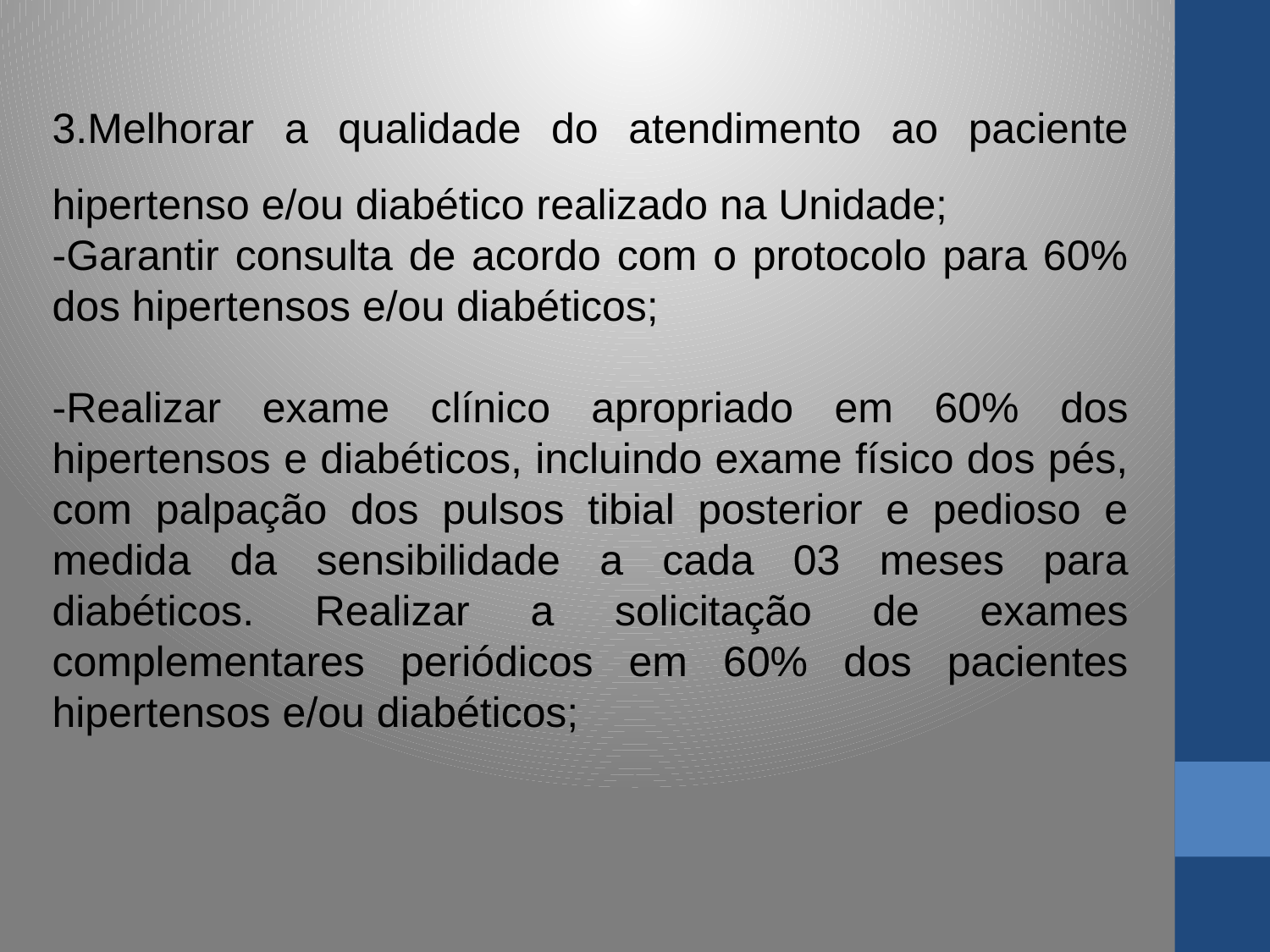

3.Melhorar a qualidade do atendimento ao paciente hipertenso e/ou diabético realizado na Unidade;
-Garantir consulta de acordo com o protocolo para 60% dos hipertensos e/ou diabéticos;

-Realizar exame clínico apropriado em 60% dos hipertensos e diabéticos, incluindo exame físico dos pés, com palpação dos pulsos tibial posterior e pedioso e medida da sensibilidade a cada 03 meses para diabéticos. Realizar a solicitação de exames complementares periódicos em 60% dos pacientes hipertensos e/ou diabéticos;